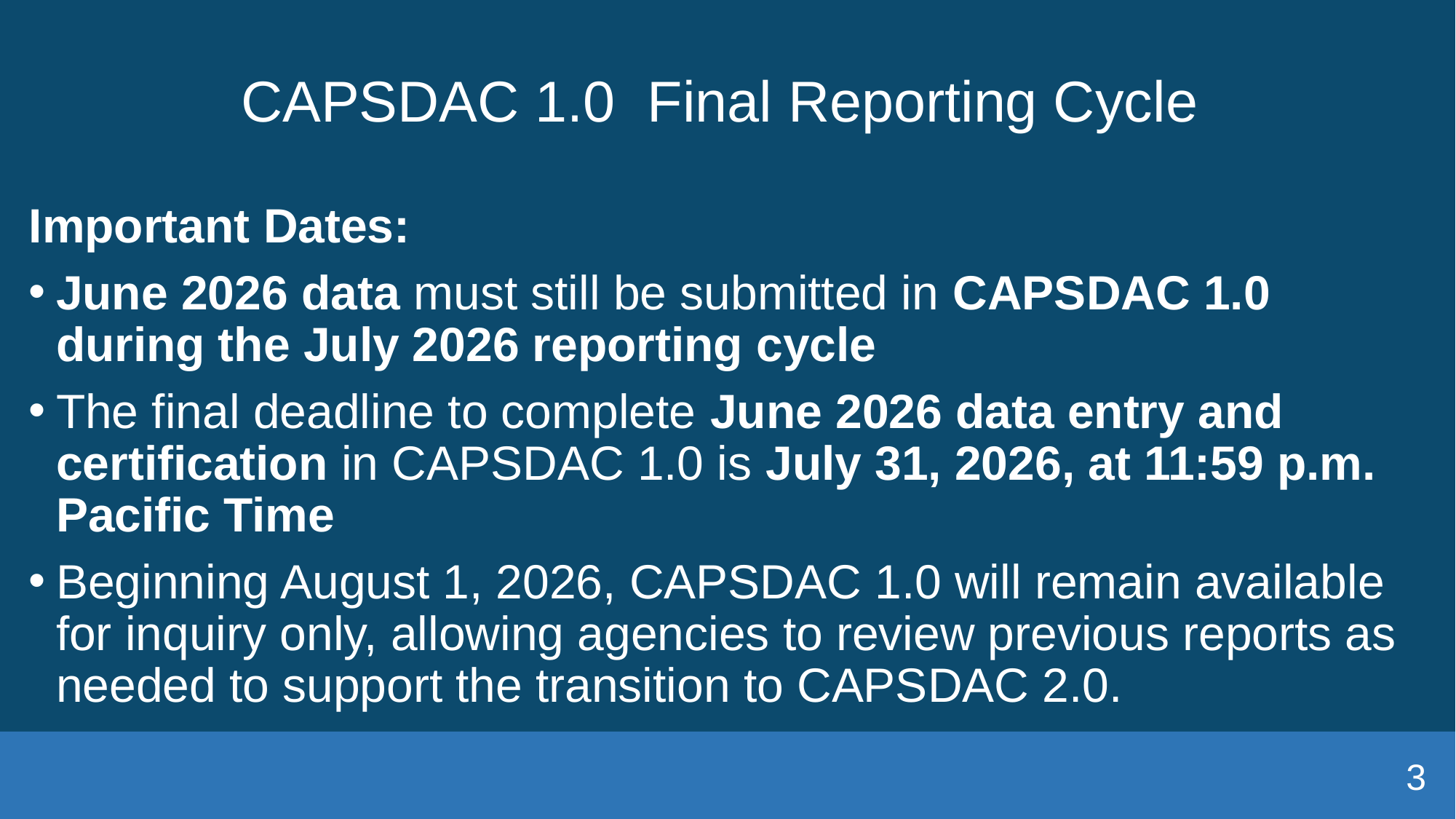

# CAPSDAC 1.0  Final Reporting Cycle
Important Dates:
June 2026 data must still be submitted in CAPSDAC 1.0 during the July 2026 reporting cycle
The final deadline to complete June 2026 data entry and certification in CAPSDAC 1.0 is July 31, 2026, at 11:59 p.m. Pacific Time
Beginning August 1, 2026, CAPSDAC 1.0 will remain available for inquiry only, allowing agencies to review previous reports as needed to support the transition to CAPSDAC 2.0.

3